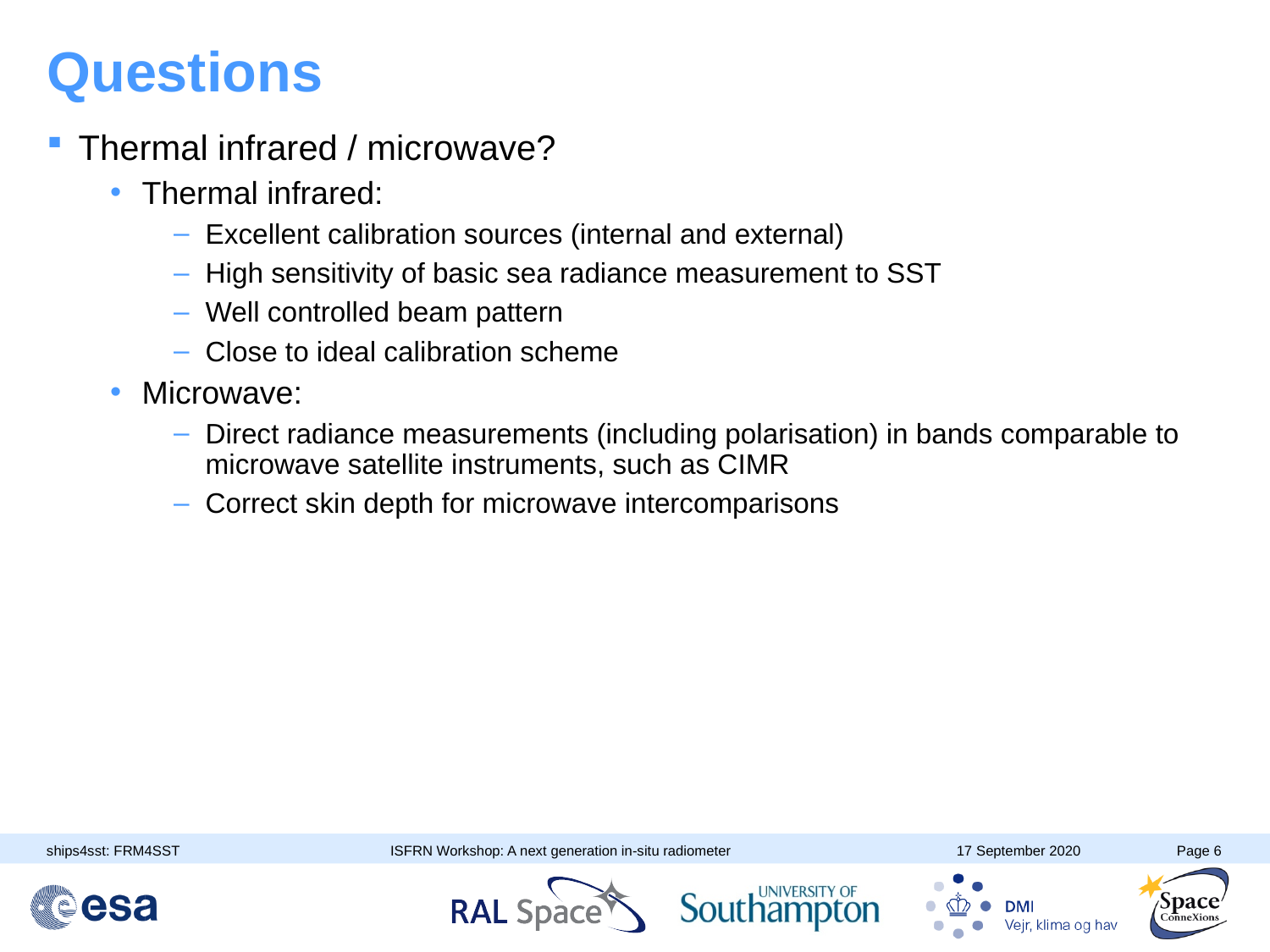

# Questions
Thermal infrared / microwave?
Thermal infrared:
Excellent calibration sources (internal and external)
High sensitivity of basic sea radiance measurement to SST
Well controlled beam pattern
Close to ideal calibration scheme
Microwave:
Direct radiance measurements (including polarisation) in bands comparable to microwave satellite instruments, such as CIMR
Correct skin depth for microwave intercomparisons

ISFRN Workshop: A next generation in-situ radiometer
17 September 2020
Page 6